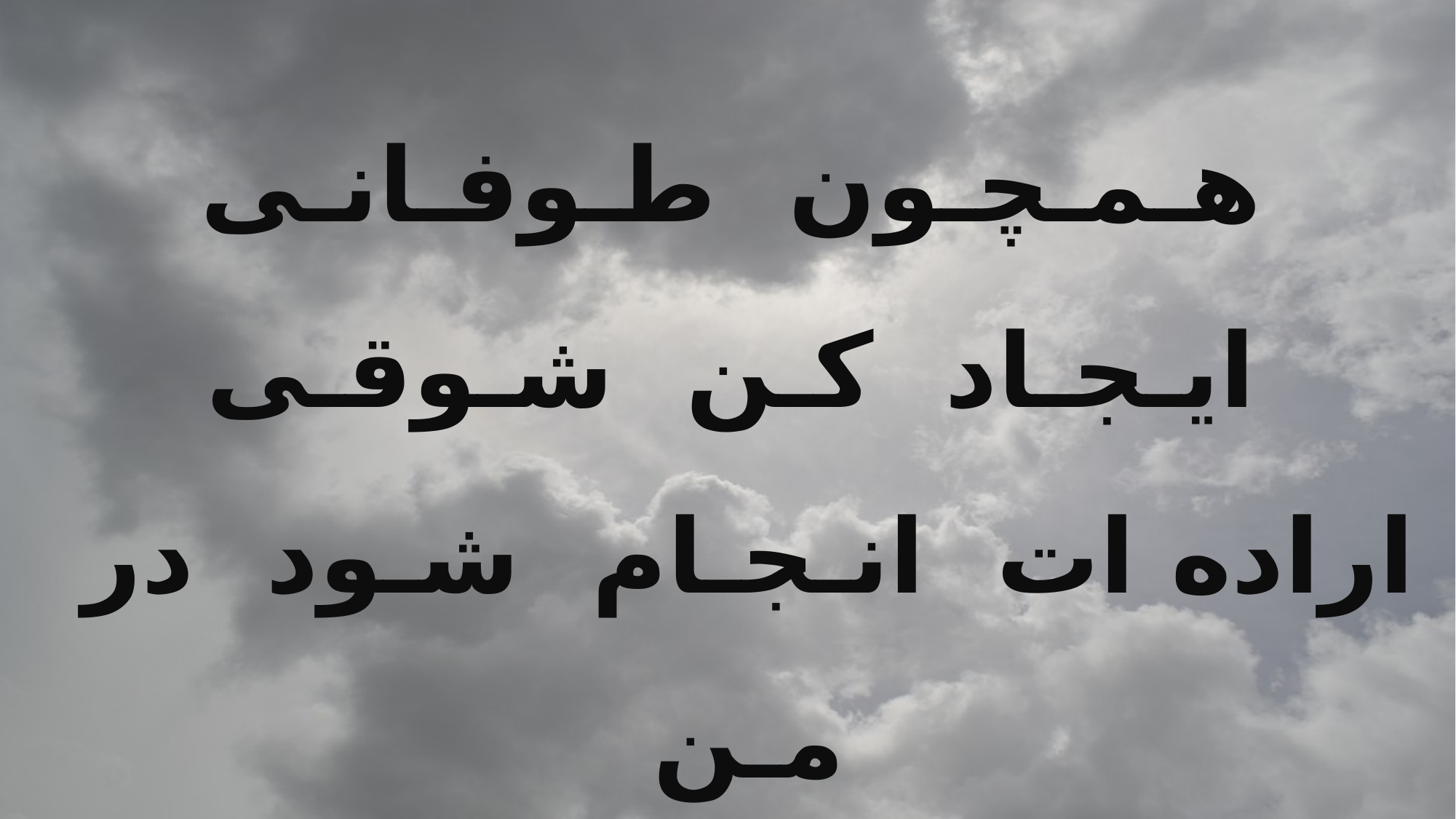

هـمـچـون  طـوفـانـی
ایـجـاد  کـن  شـوقـی
اراده ات  انـجـام  شـود  در  مـن